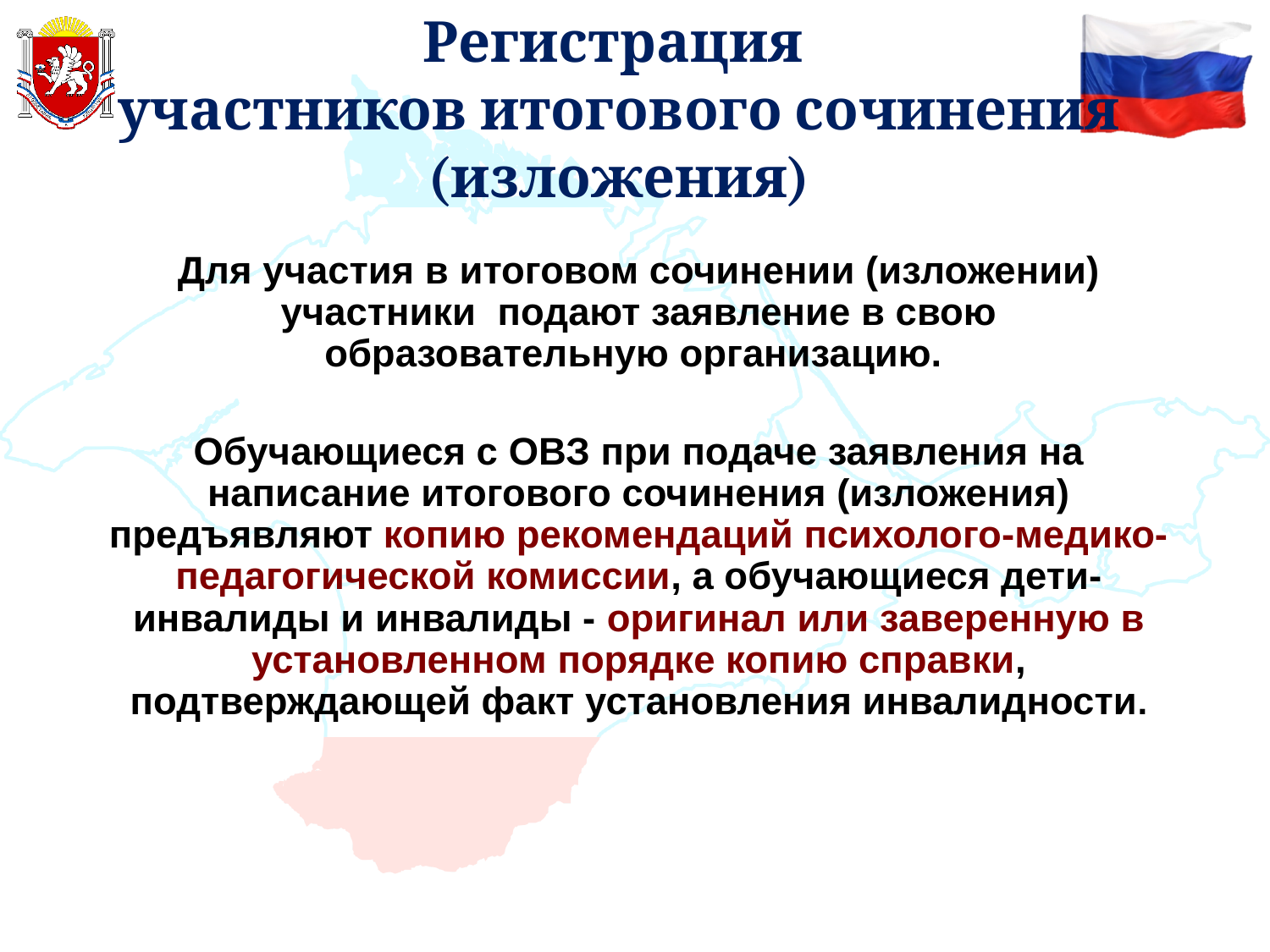

Регистрация
участников итогового сочинения (изложения)
#
Для участия в итоговом сочинении (изложении) участники  подают заявление в свою образовательную организацию.

Обучающиеся с ОВЗ при подаче заявления на написание итогового сочинения (изложения) предъявляют копию рекомендаций психолого-медико-педагогической комиссии, а обучающиеся дети-инвалиды и инвалиды - оригинал или заверенную в установленном порядке копию справки, подтверждающей факт установления инвалидности.